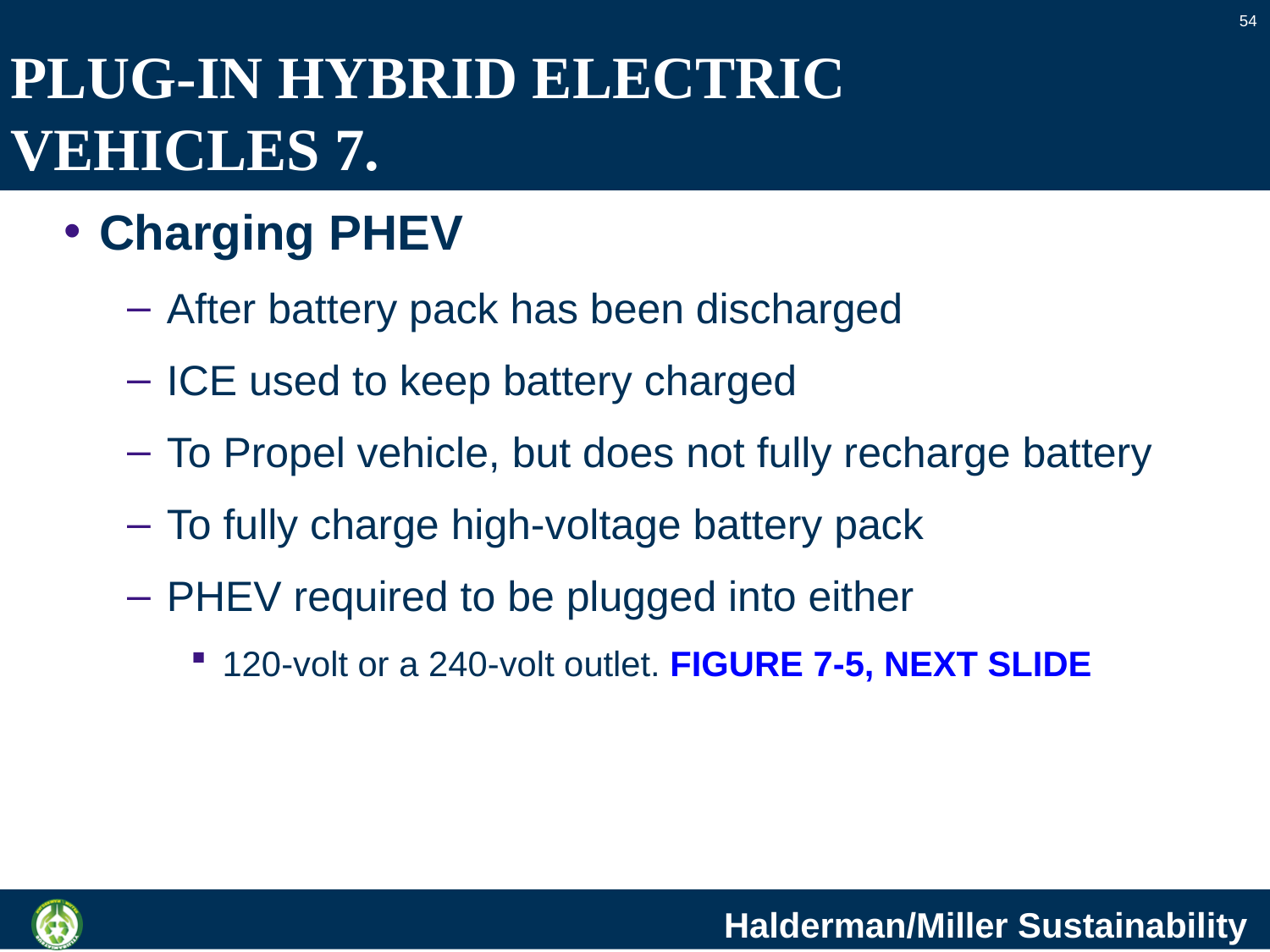

54
# PLUG-IN HYBRID ELECTRIC VEHICLES 7.
Charging PHEV
After battery pack has been discharged
ICE used to keep battery charged
To Propel vehicle, but does not fully recharge battery
To fully charge high-voltage battery pack
PHEV required to be plugged into either
120-volt or a 240-volt outlet. FIGURE 7-5, NEXT SLIDE